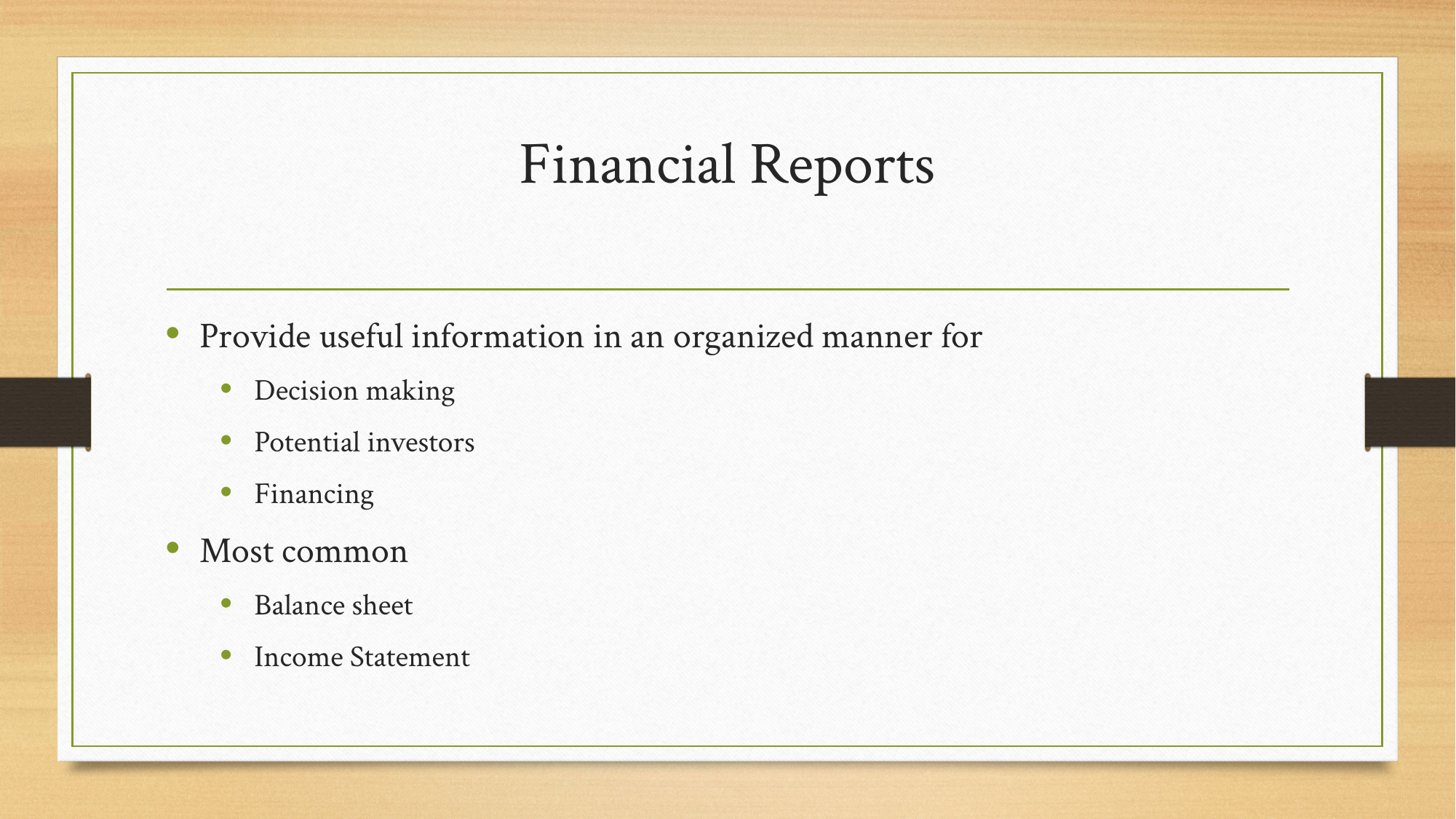

# Financial Reports
Provide useful information in an organized manner for
Decision making
Potential investors
Financing
Most common
Balance sheet
Income Statement